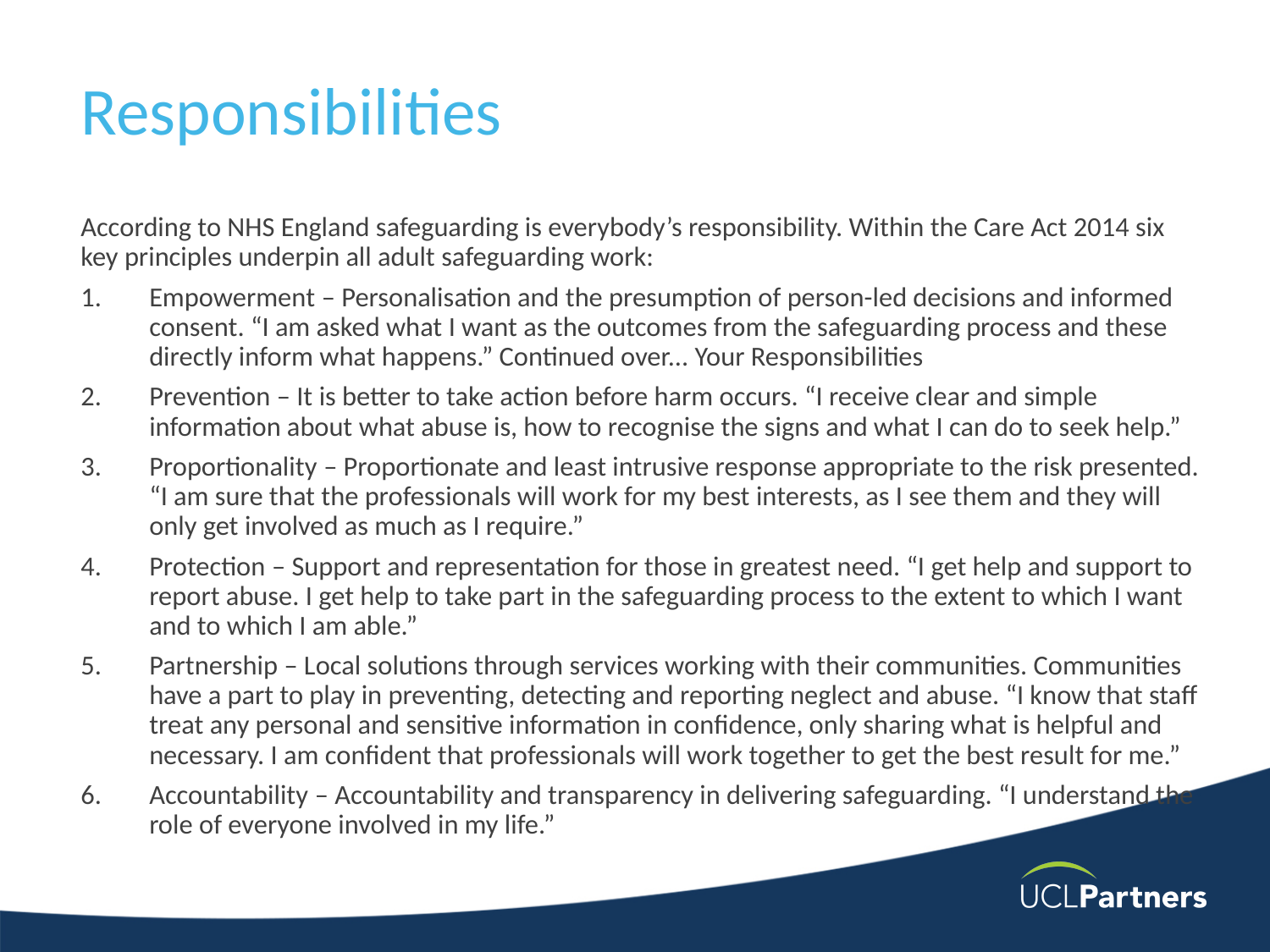

# Responsibilities
According to NHS England safeguarding is everybody’s responsibility. Within the Care Act 2014 six key principles underpin all adult safeguarding work:
Empowerment – Personalisation and the presumption of person-led decisions and informed consent. “I am asked what I want as the outcomes from the safeguarding process and these directly inform what happens.” Continued over... Your Responsibilities
Prevention – It is better to take action before harm occurs. “I receive clear and simple information about what abuse is, how to recognise the signs and what I can do to seek help.”
Proportionality – Proportionate and least intrusive response appropriate to the risk presented. “I am sure that the professionals will work for my best interests, as I see them and they will only get involved as much as I require.”
Protection – Support and representation for those in greatest need. “I get help and support to report abuse. I get help to take part in the safeguarding process to the extent to which I want and to which I am able.”
Partnership – Local solutions through services working with their communities. Communities have a part to play in preventing, detecting and reporting neglect and abuse. “I know that staff treat any personal and sensitive information in confidence, only sharing what is helpful and necessary. I am confident that professionals will work together to get the best result for me.”
Accountability – Accountability and transparency in delivering safeguarding. “I understand the role of everyone involved in my life.”